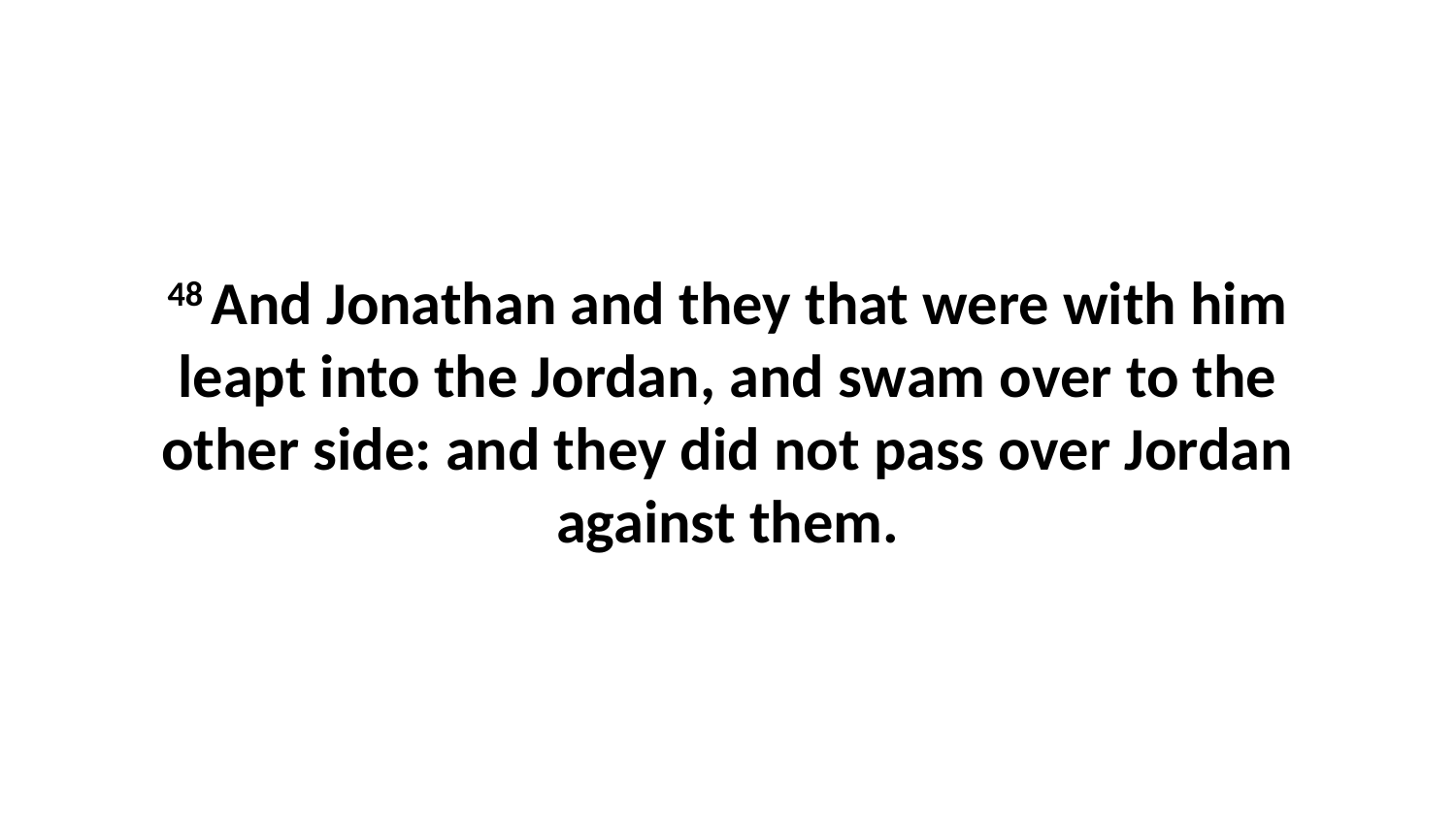

48 And Jonathan and they that were with him leapt into the Jordan, and swam over to the other side: and they did not pass over Jordan against them.